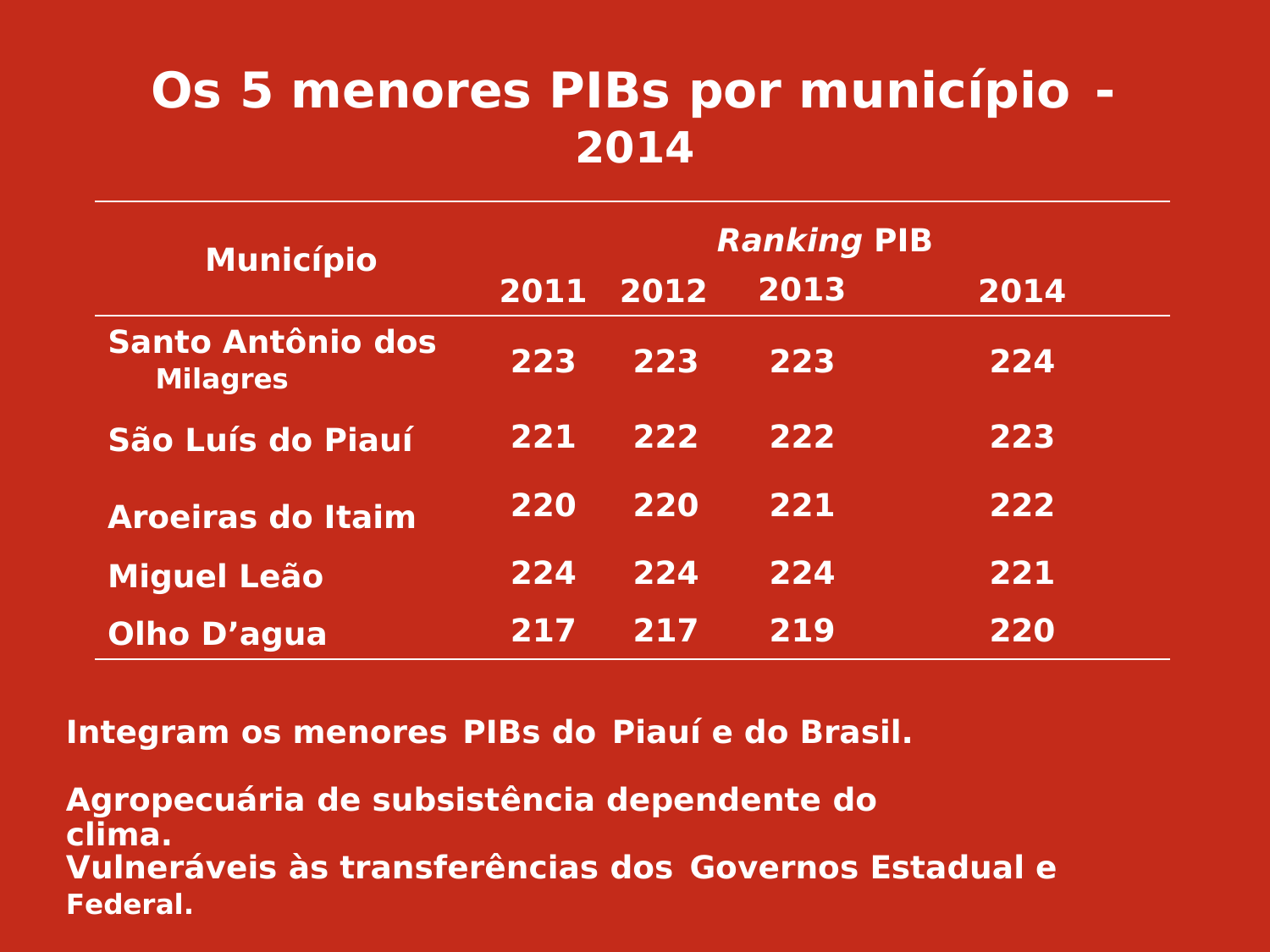

Os 5 menores PIBs por município
2014
-

Ranking
2013
PIB
Município
2011  2012
2014

Santo Antônio dos
Milagres
São Luís do Piauí
223
223
223
224
221
222
222
223
220
220
221
222
Aroeiras do Itaim
Miguel Leão
Olho D’agua
224
217
224
217
224
219
221
220

Integram os menores
PIBs do
Piauí
e do Brasil.
Agropecuária de subsistência dependente do clima.
Vulneráveis às transferências dos
Federal.
Governos Estadual e